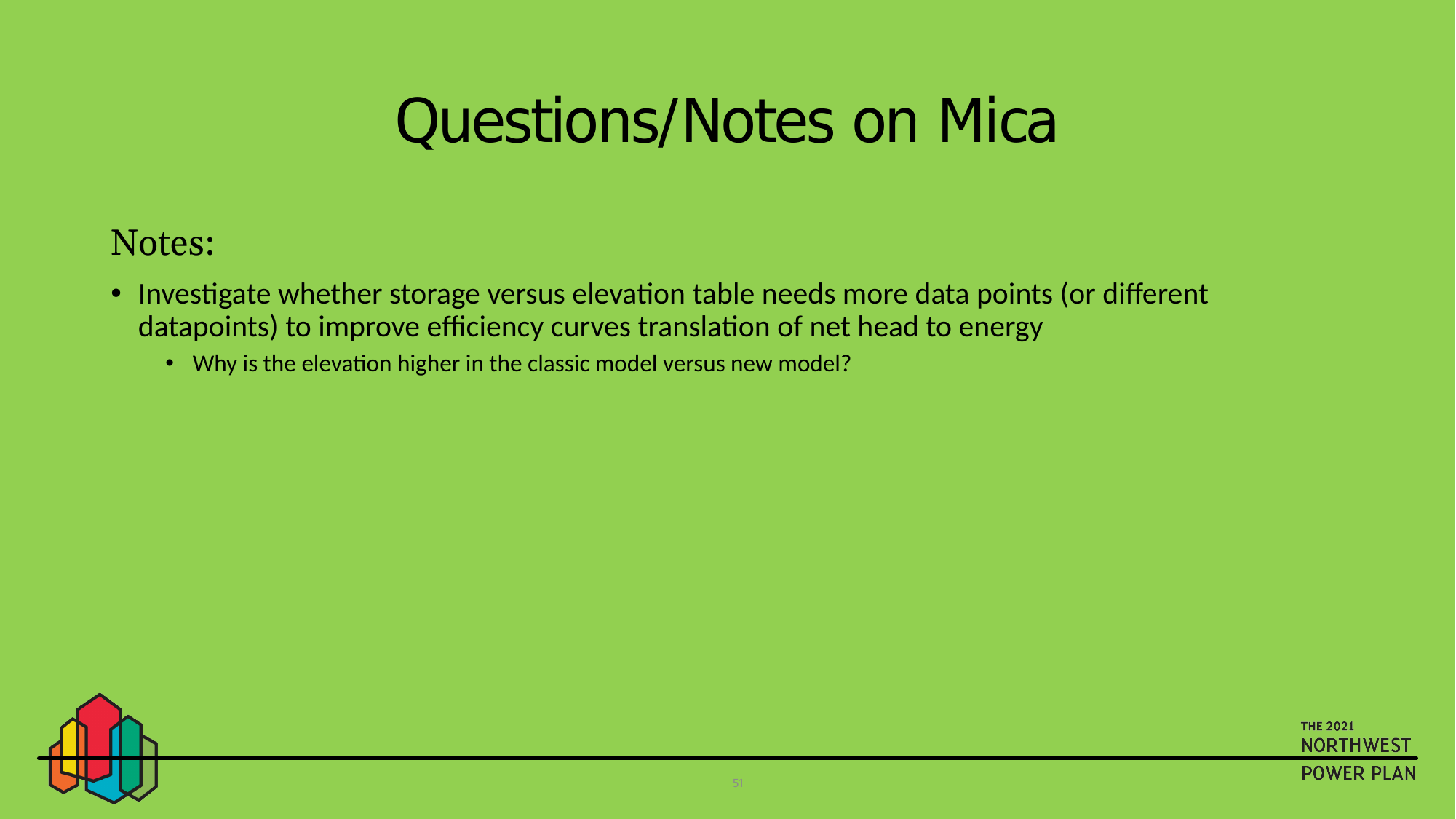

# Questions/Notes on Mica
Notes:
Investigate whether storage versus elevation table needs more data points (or different datapoints) to improve efficiency curves translation of net head to energy
Why is the elevation higher in the classic model versus new model?

51